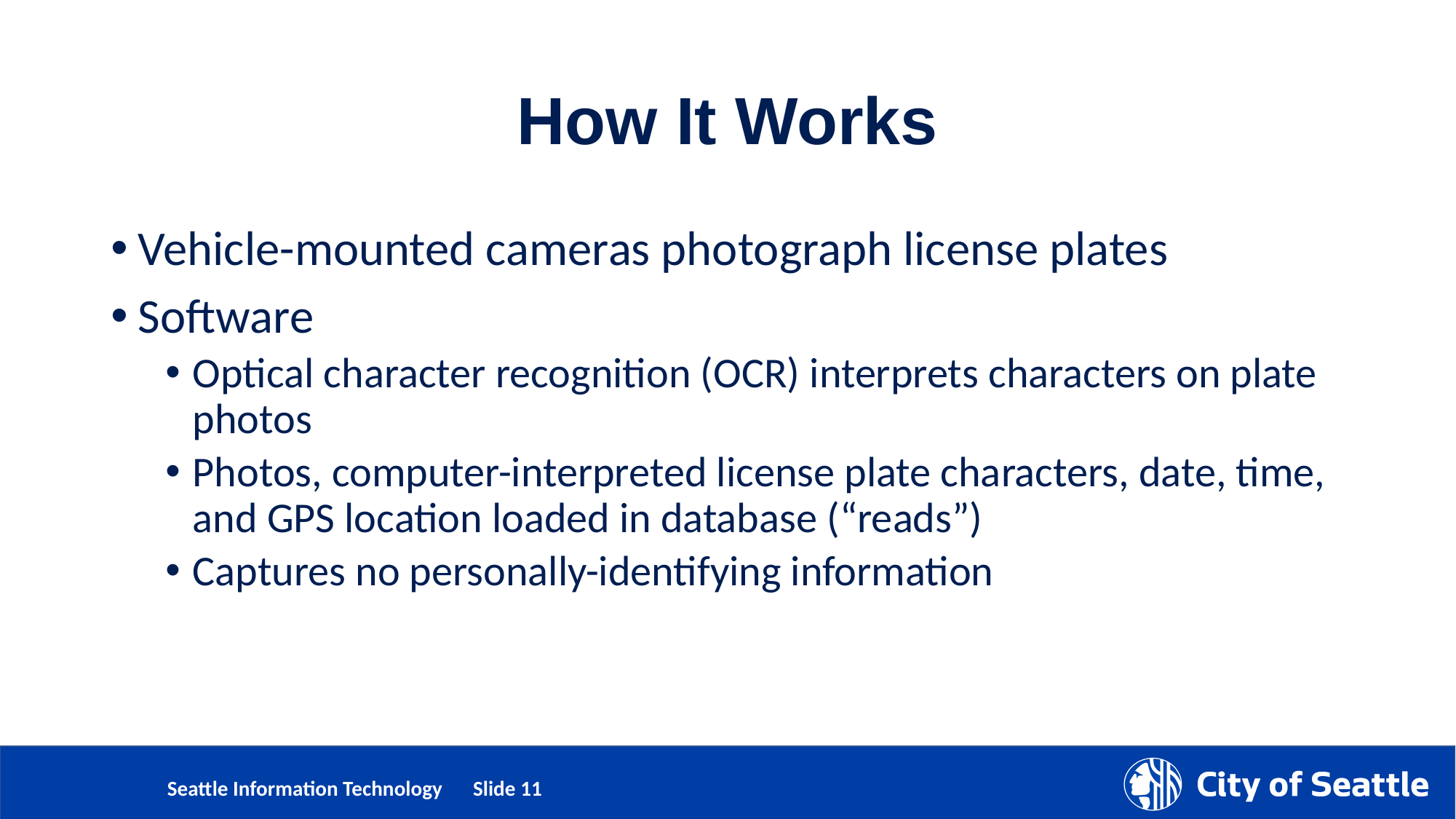

# How It Works
Vehicle-mounted cameras photograph license plates
Software
Optical character recognition (OCR) interprets characters on plate photos
Photos, computer-interpreted license plate characters, date, time, and GPS location loaded in database (“reads”)
Captures no personally-identifying information